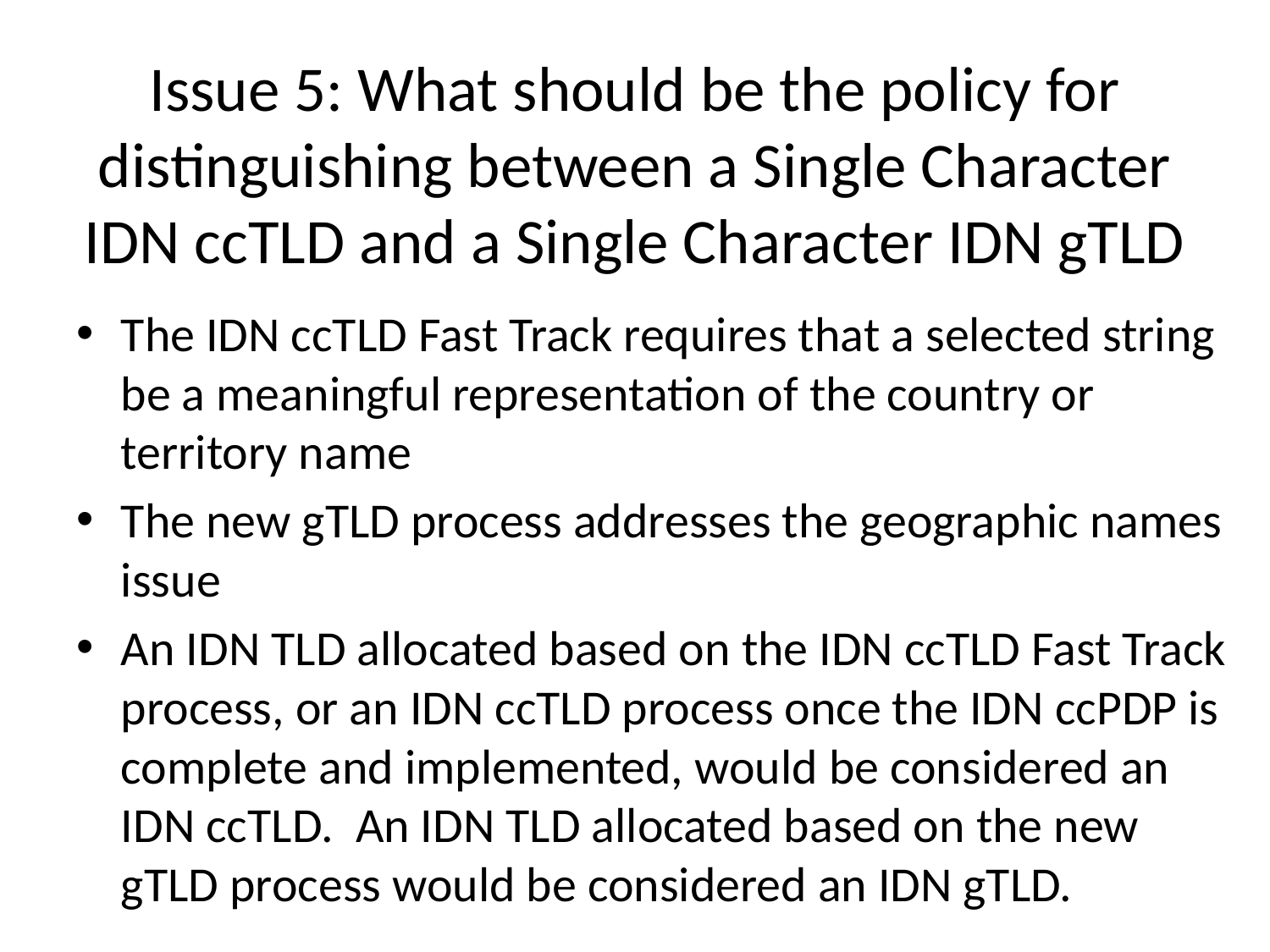

# Issue 5: What should be the policy for distinguishing between a Single Character IDN ccTLD and a Single Character IDN gTLD
The IDN ccTLD Fast Track requires that a selected string be a meaningful representation of the country or territory name
The new gTLD process addresses the geographic names issue
An IDN TLD allocated based on the IDN ccTLD Fast Track process, or an IDN ccTLD process once the IDN ccPDP is complete and implemented, would be considered an IDN ccTLD.  An IDN TLD allocated based on the new gTLD process would be considered an IDN gTLD.